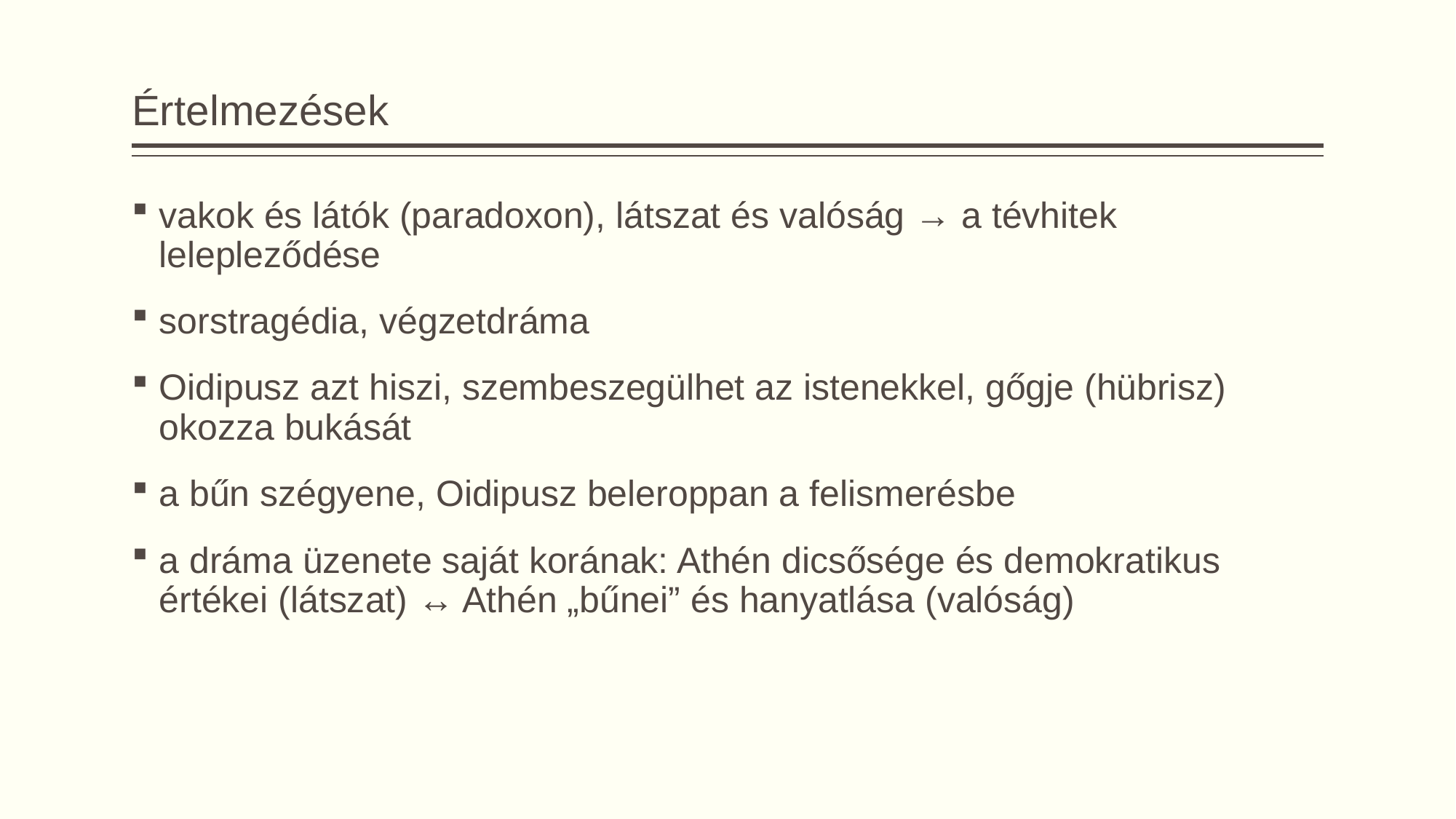

# Értelmezések
vakok és látók (paradoxon), látszat és valóság → a tévhitek lelepleződése
sorstragédia, végzetdráma
Oidipusz azt hiszi, szembeszegülhet az istenekkel, gőgje (hübrisz) okozza bukását
a bűn szégyene, Oidipusz beleroppan a felismerésbe
a dráma üzenete saját korának: Athén dicsősége és demokratikus értékei (látszat) ↔ Athén „bűnei” és hanyatlása (valóság)